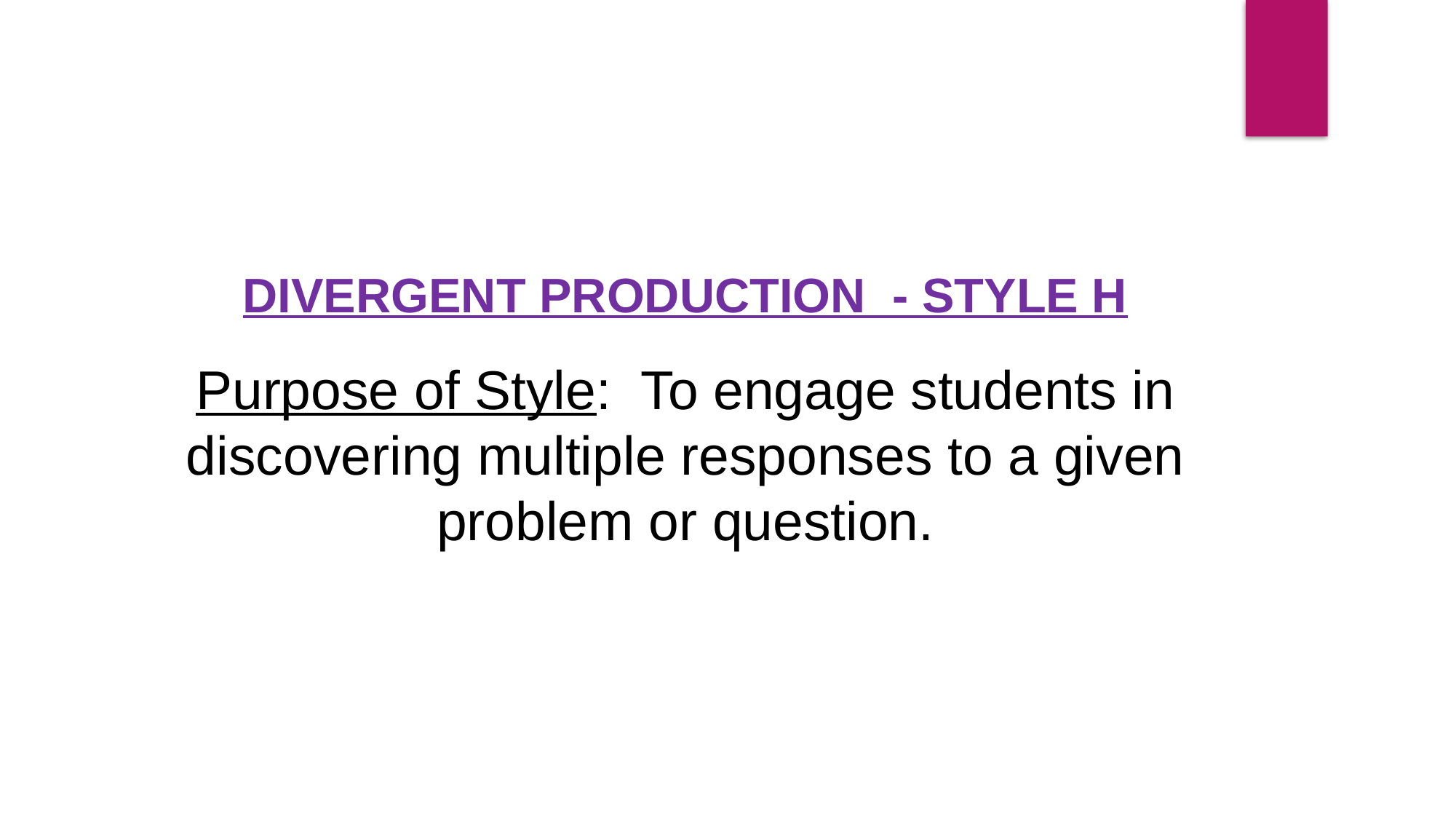

DIVERGENT PRODUCTION  - STYLE H

Purpose of Style:  To engage students in discovering multiple responses to a given problem or question.